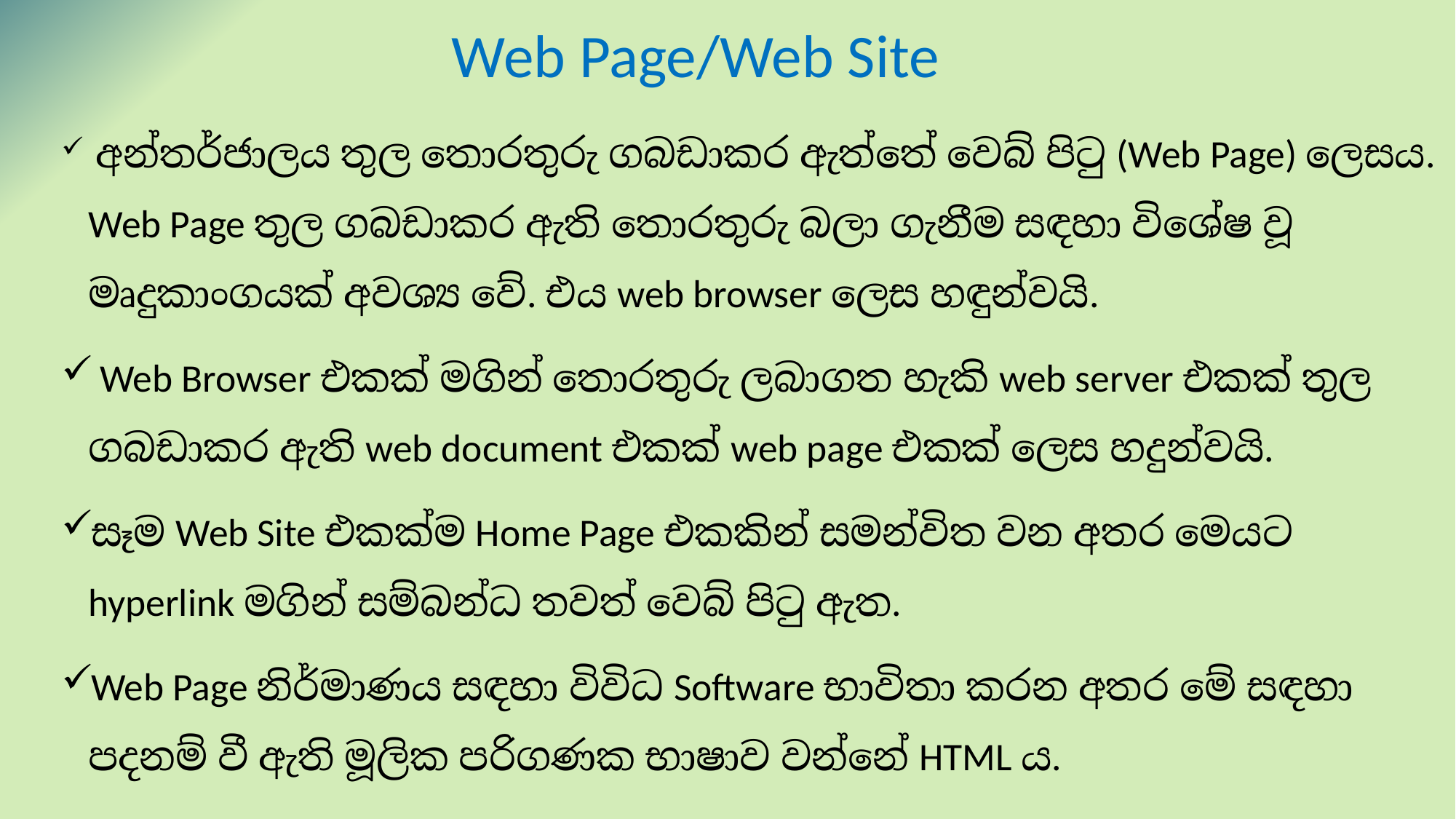

# Web Page/Web Site
 අන්තර්ජාලය තුල තොරතුරු ගබඩාකර ඇත්තේ ‍වෙබ් පිටු (Web Page) ලෙසය. Web Page තුල ගබඩාකර ඇති තොරතුරු බලා ගැනීම සඳහා විශේෂ වූ මෘදුකාංගයක් අවශ්‍ය වේ. එය web browser ලෙස හඳුන්වයි.
 Web Browser එකක් මගින් තොරතුරු ලබාගත හැකි web server එකක් තුල ගබඩාකර ඇති web document එකක් web page එකක් ලෙස හදුන්වයි.
සෑම Web Site එකක්ම Home Page එකකින් සමන්විත වන අතර මෙයට hyperlink මගින් සම්බන්ධ තවත් වෙබ් පිටු ඇත.
Web Page නිර්මාණය සඳහා විවිධ Software භාවිතා කරන අතර මේ සඳහා පදනම් වී ඇති මූලික පරිගණක භාෂාව වන්නේ HTML ය.